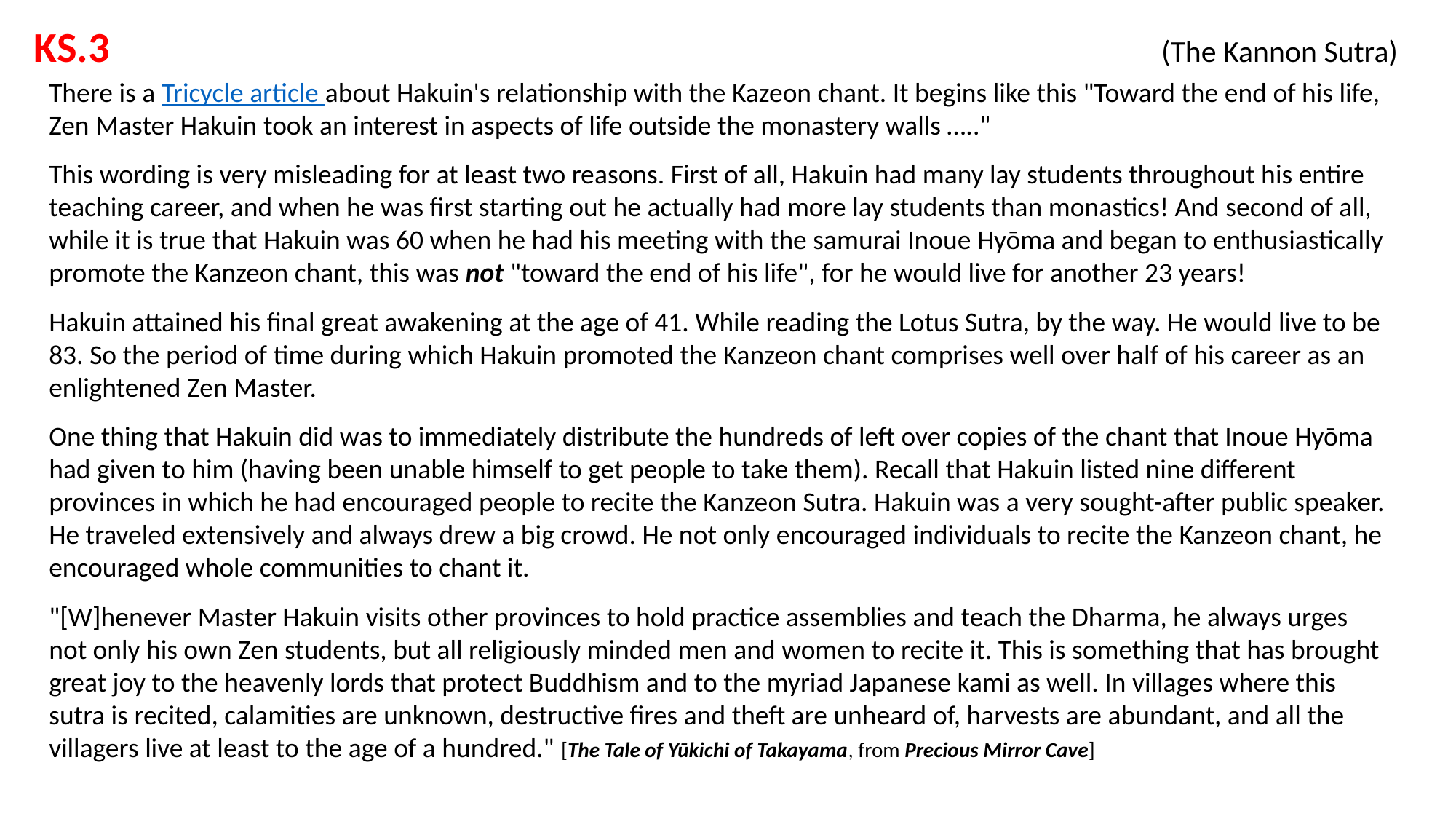

KS.3  			  			                                                 (The Kannon Sutra)
There is a Tricycle article about Hakuin's relationship with the Kazeon chant. It begins like this "Toward the end of his life, Zen Master Hakuin took an interest in aspects of life outside the monastery walls ….."

This wording is very misleading for at least two reasons. First of all, Hakuin had many lay students throughout his entire teaching career, and when he was first starting out he actually had more lay students than monastics! And second of all, while it is true that Hakuin was 60 when he had his meeting with the samurai Inoue Hyōma and began to enthusiastically promote the Kanzeon chant, this was not "toward the end of his life", for he would live for another 23 years!

Hakuin attained his final great awakening at the age of 41. While reading the Lotus Sutra, by the way. He would live to be 83. So the period of time during which Hakuin promoted the Kanzeon chant comprises well over half of his career as an enlightened Zen Master.

One thing that Hakuin did was to immediately distribute the hundreds of left over copies of the chant that Inoue Hyōma had given to him (having been unable himself to get people to take them). Recall that Hakuin listed nine different provinces in which he had encouraged people to recite the Kanzeon Sutra. Hakuin was a very sought-after public speaker. He traveled extensively and always drew a big crowd. He not only encouraged individuals to recite the Kanzeon chant, he encouraged whole communities to chant it.

"[W]henever Master Hakuin visits other provinces to hold practice assemblies and teach the Dharma, he always urges not only his own Zen students, but all religiously minded men and women to recite it. This is something that has brought great joy to the heavenly lords that protect Buddhism and to the myriad Japanese kami as well. In villages where this sutra is recited, calamities are unknown, destructive fires and theft are unheard of, harvests are abundant, and all the villagers live at least to the age of a hundred." [The Tale of Yūkichi of Takayama, from Precious Mirror Cave]